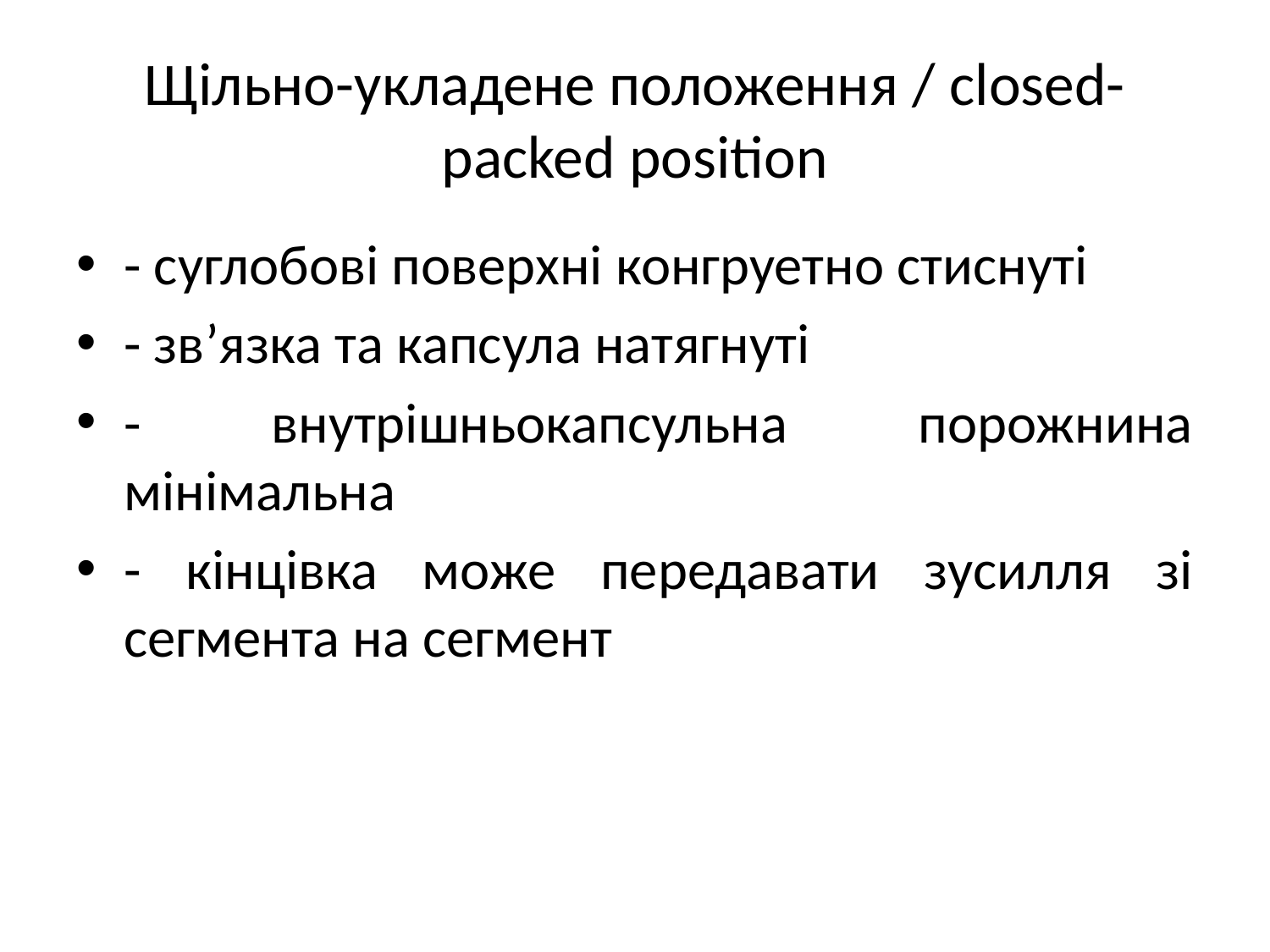

# Щільно-укладене положення / closed-packed position
- суглобові поверхні конгруетно стиснуті
- зв’язка та капсула натягнуті
- внутрішньокапсульна порожнина мінімальна
- кінцівка може передавати зусилля зі сегмента на сегмент